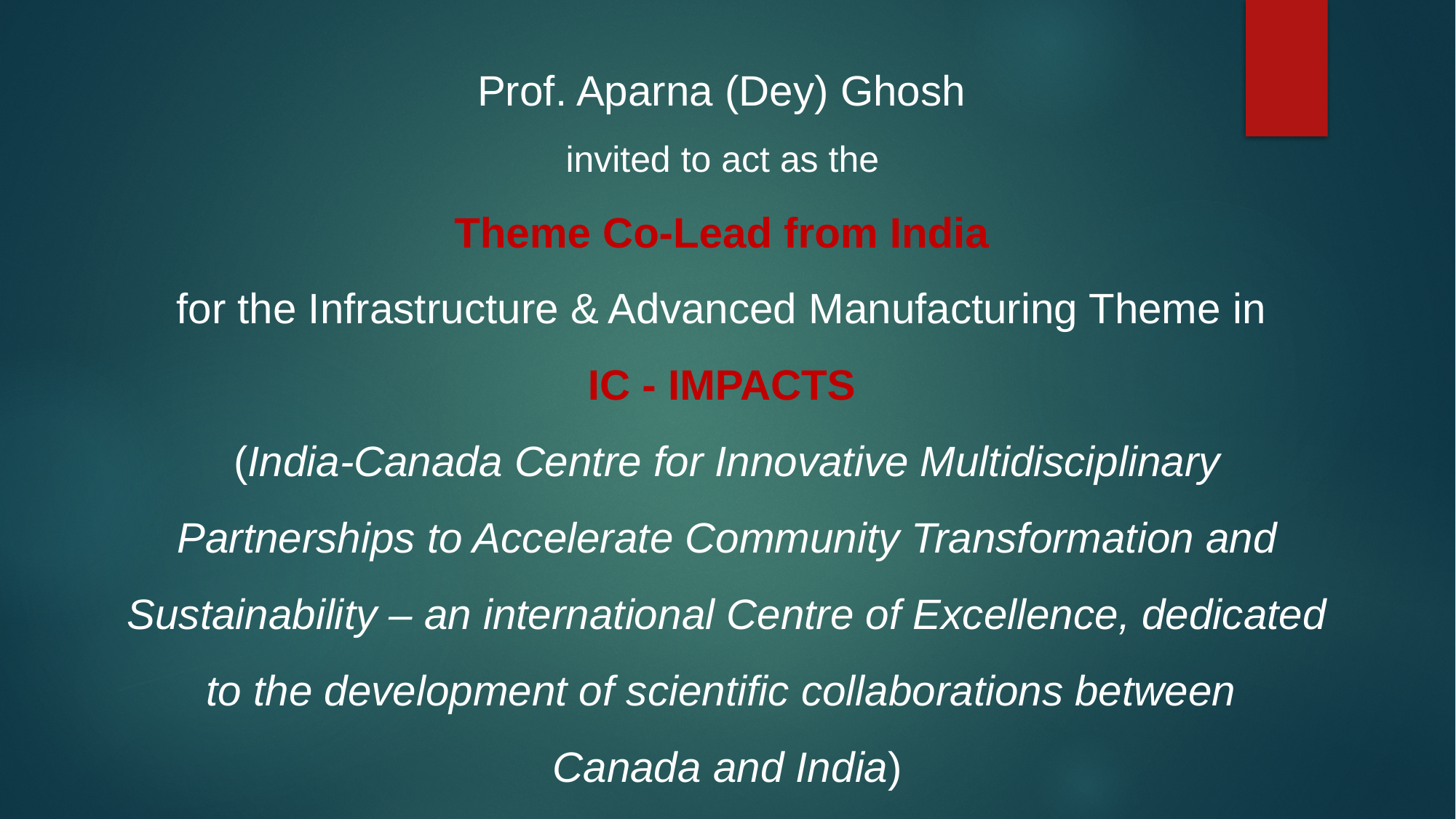

# Prof. Aparna (Dey) Ghosh invited to act as the Theme Co-Lead from India for the Infrastructure & Advanced Manufacturing Theme in IC - IMPACTS (India-Canada Centre for Innovative Multidisciplinary Partnerships to Accelerate Community Transformation and Sustainability – an international Centre of Excellence, dedicated to the development of scientific collaborations between Canada and India)